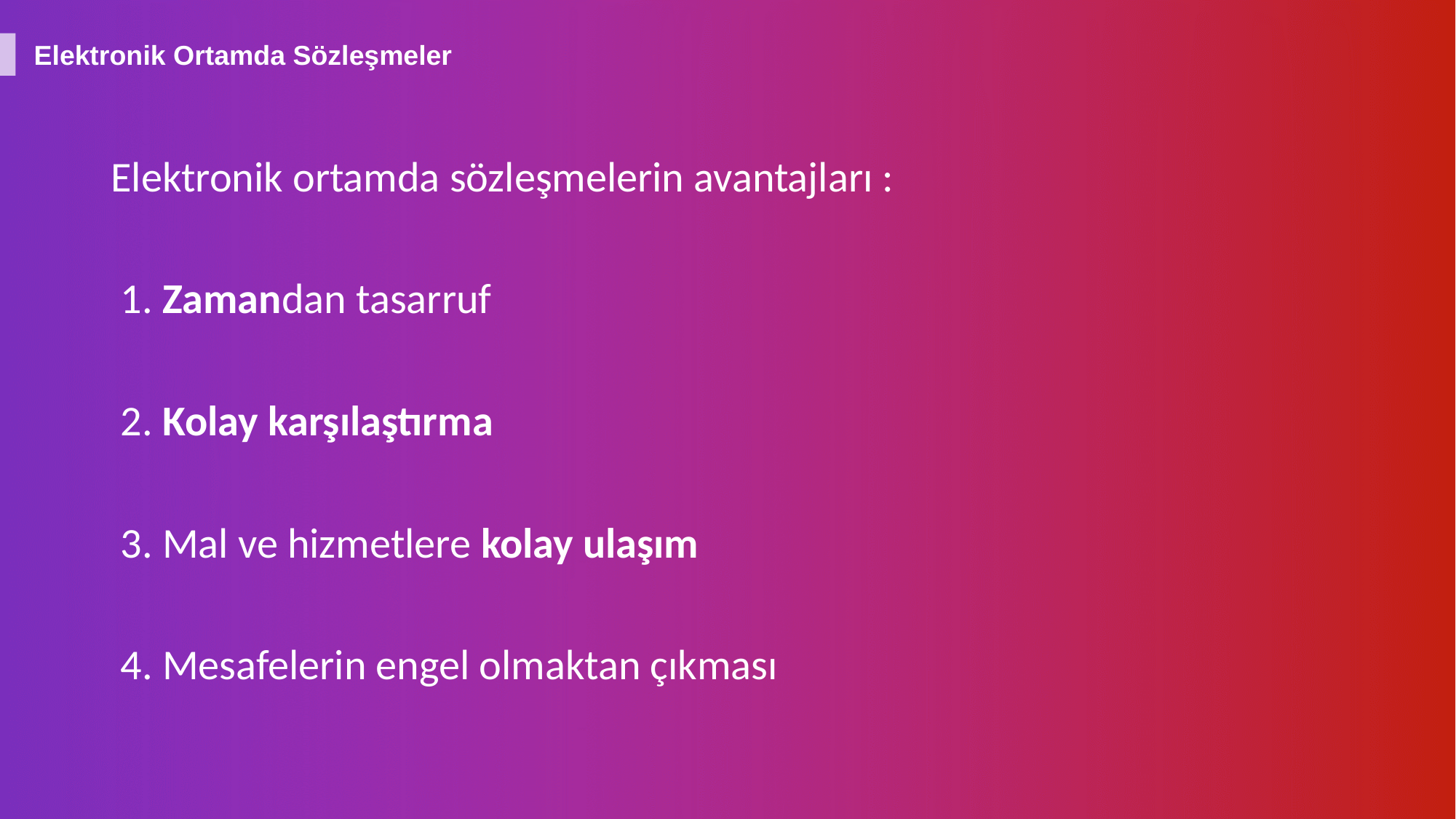

Elektronik Ortamda Sözleşmeler

Elektronik ortamda sözleşmelerin avantajları :

 1. Zamandan tasarruf

 2. Kolay karşılaştırma

 3. Mal ve hizmetlere kolay ulaşım

 4. Mesafelerin engel olmaktan çıkması